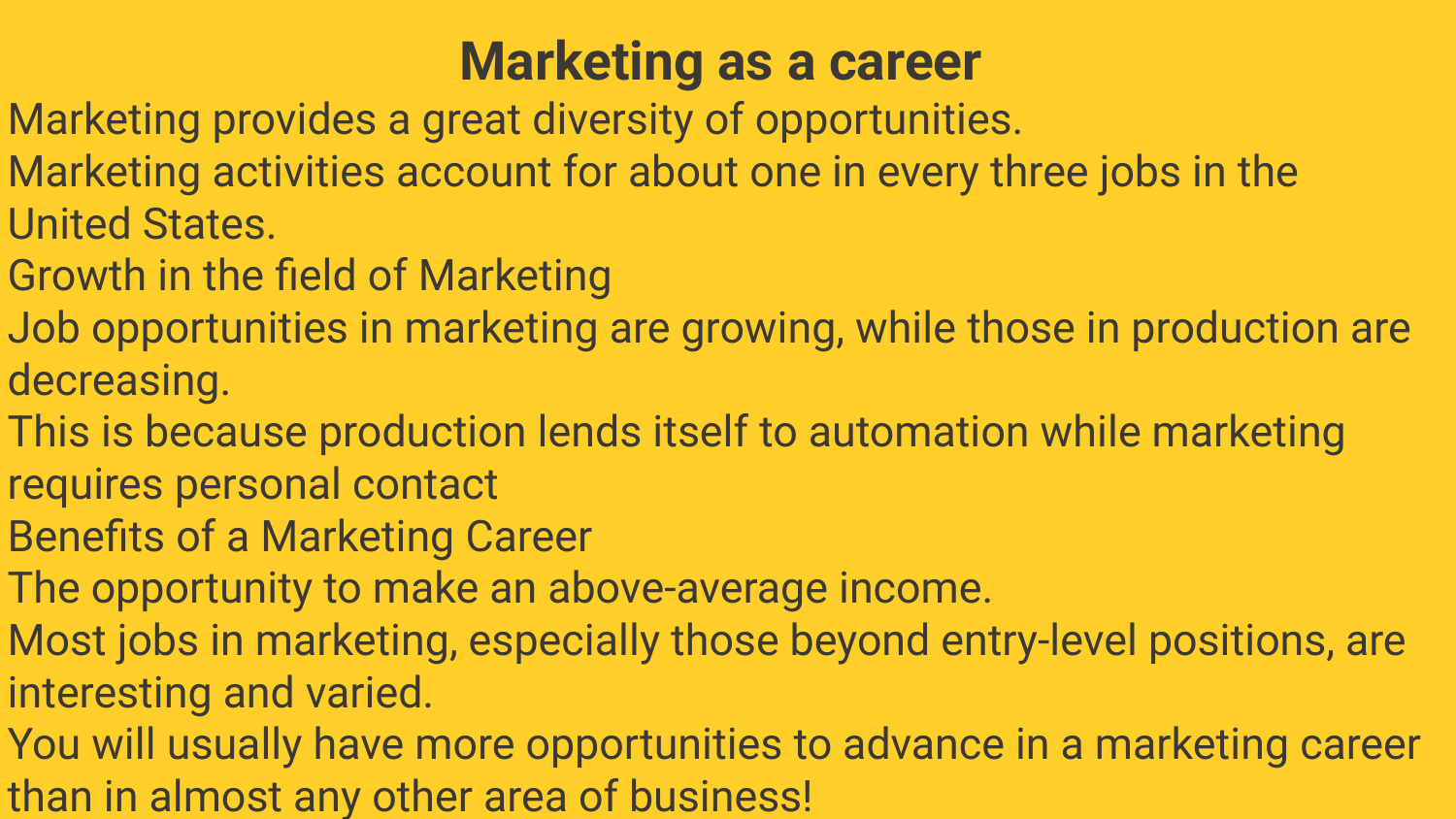

Marketing as a career
Marketing provides a great diversity of opportunities.
Marketing activities account for about one in every three jobs in the United States.
Growth in the field of Marketing
Job opportunities in marketing are growing, while those in production are decreasing.
This is because production lends itself to automation while marketing requires personal contact
Benefits of a Marketing Career
The opportunity to make an above-average income.
Most jobs in marketing, especially those beyond entry-level positions, are interesting and varied.
You will usually have more opportunities to advance in a marketing career than in almost any other area of business!